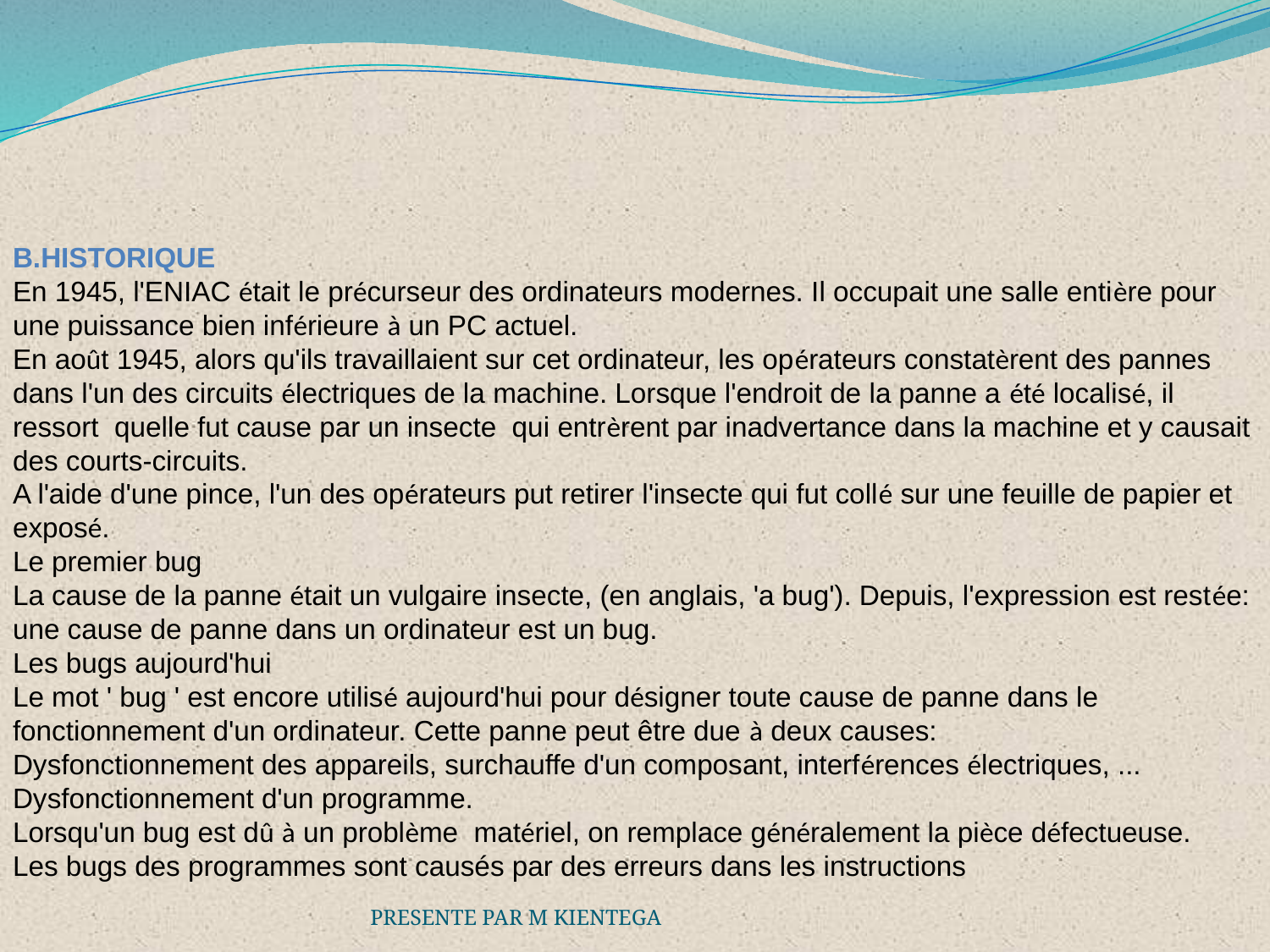

B.HISTORIQUE
En 1945, l'ENIAC était le précurseur des ordinateurs modernes. Il occupait une salle entière pour une puissance bien inférieure à un PC actuel.
En août 1945, alors qu'ils travaillaient sur cet ordinateur, les opérateurs constatèrent des pannes dans l'un des circuits électriques de la machine. Lorsque l'endroit de la panne a été localisé, il ressort  quelle fut cause par un insecte  qui entrèrent par inadvertance dans la machine et y causait des courts-circuits.
A l'aide d'une pince, l'un des opérateurs put retirer l'insecte qui fut collé sur une feuille de papier et exposé.
Le premier bug
La cause de la panne était un vulgaire insecte, (en anglais, 'a bug'). Depuis, l'expression est restée: une cause de panne dans un ordinateur est un bug.
Les bugs aujourd'hui
Le mot ' bug ' est encore utilisé aujourd'hui pour désigner toute cause de panne dans le fonctionnement d'un ordinateur. Cette panne peut être due à deux causes:
Dysfonctionnement des appareils, surchauffe d'un composant, interférences électriques, ...
Dysfonctionnement d'un programme.
Lorsqu'un bug est dû à un problème  matériel, on remplace généralement la pièce défectueuse.
Les bugs des programmes sont causés par des erreurs dans les instructions
PRESENTE PAR M KIENTEGA